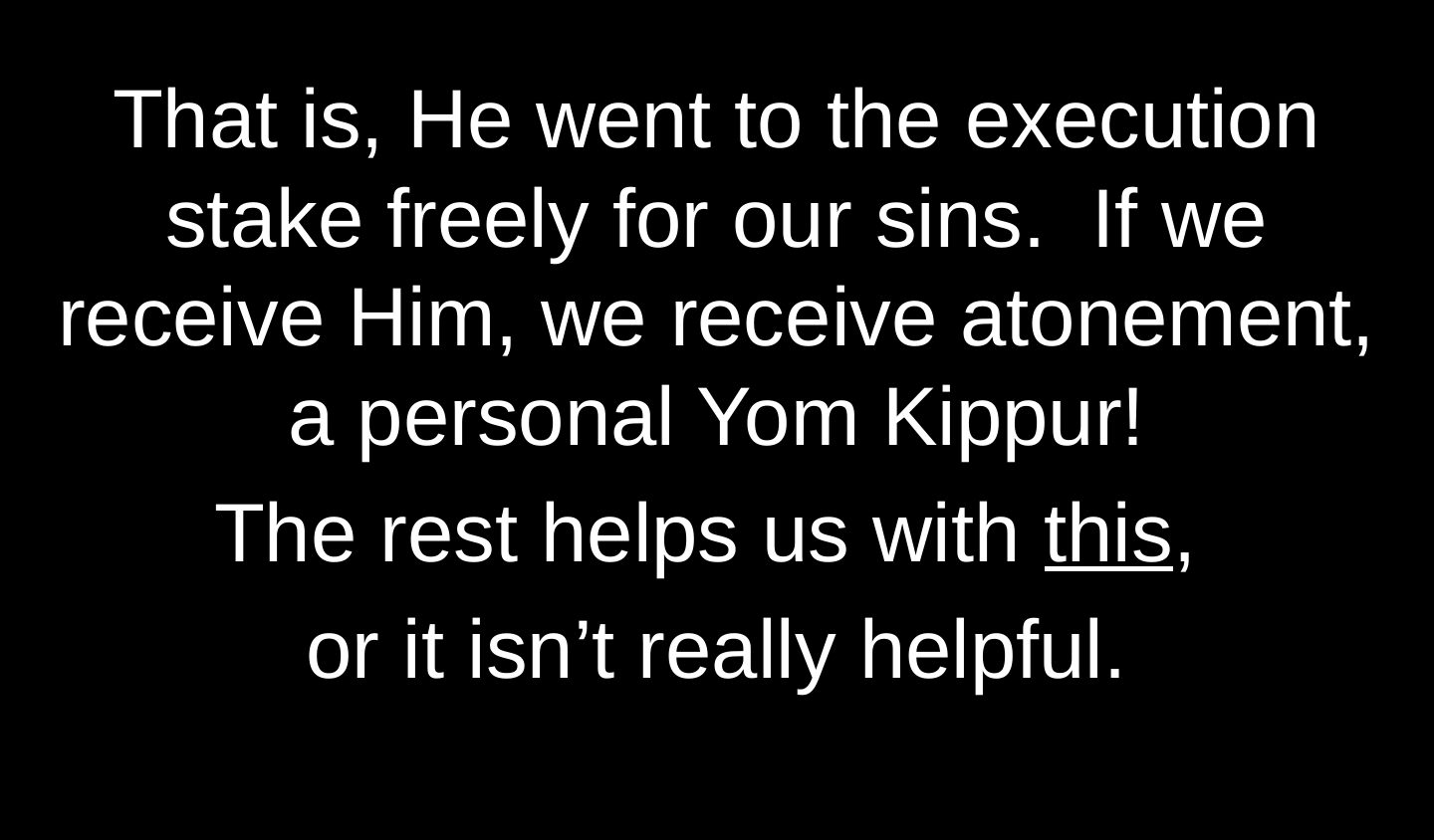

That is, He went to the execution stake freely for our sins.  If we receive Him, we receive atonement, a personal Yom Kippur!
The rest helps us with this,
or it isn’t really helpful.